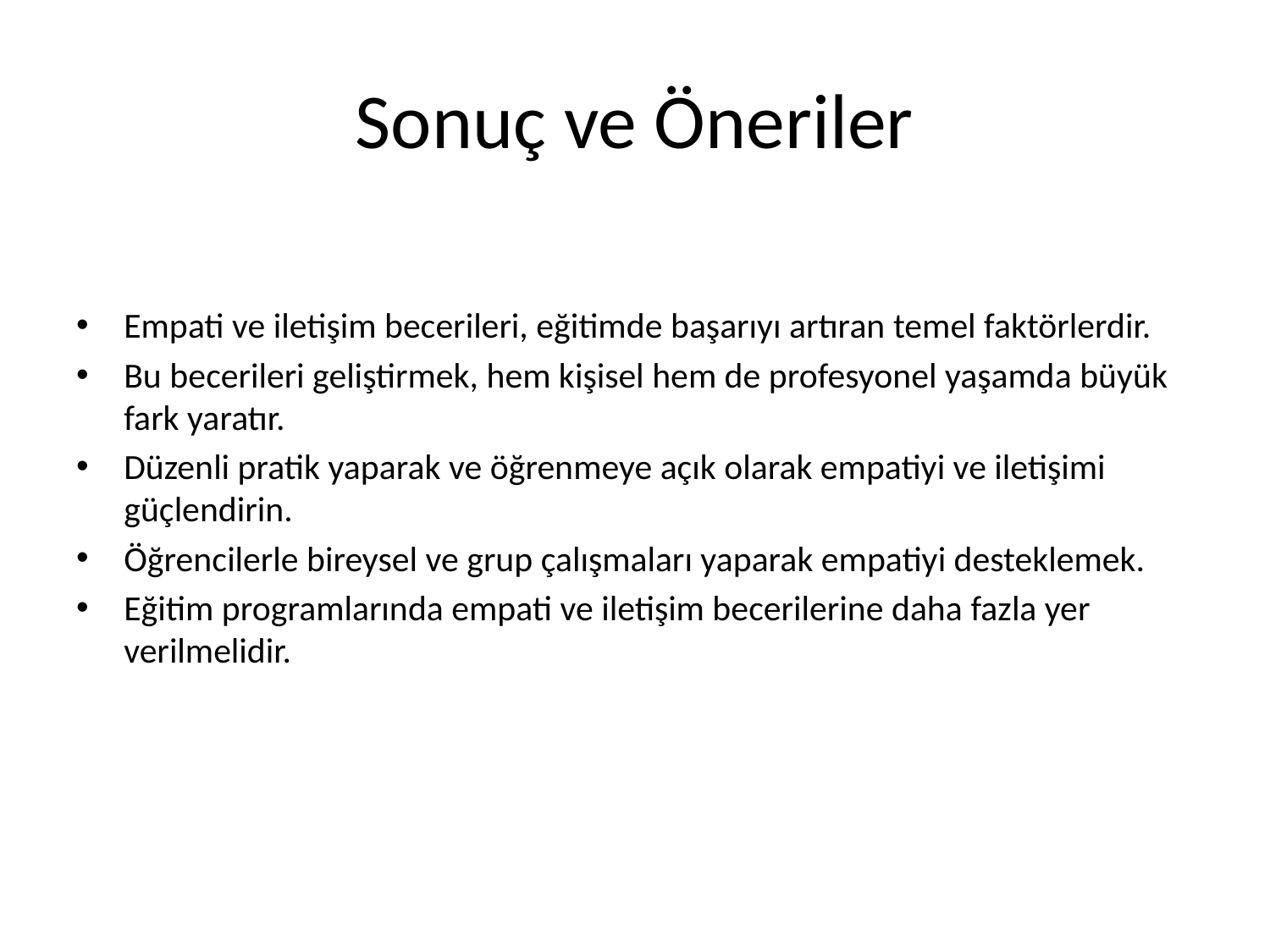

# Sonuç ve Öneriler

Empati ve iletişim becerileri, eğitimde başarıyı artıran temel faktörlerdir.
Bu becerileri geliştirmek, hem kişisel hem de profesyonel yaşamda büyük fark yaratır.
Düzenli pratik yaparak ve öğrenmeye açık olarak empatiyi ve iletişimi güçlendirin.
Öğrencilerle bireysel ve grup çalışmaları yaparak empatiyi desteklemek.
Eğitim programlarında empati ve iletişim becerilerine daha fazla yer verilmelidir.